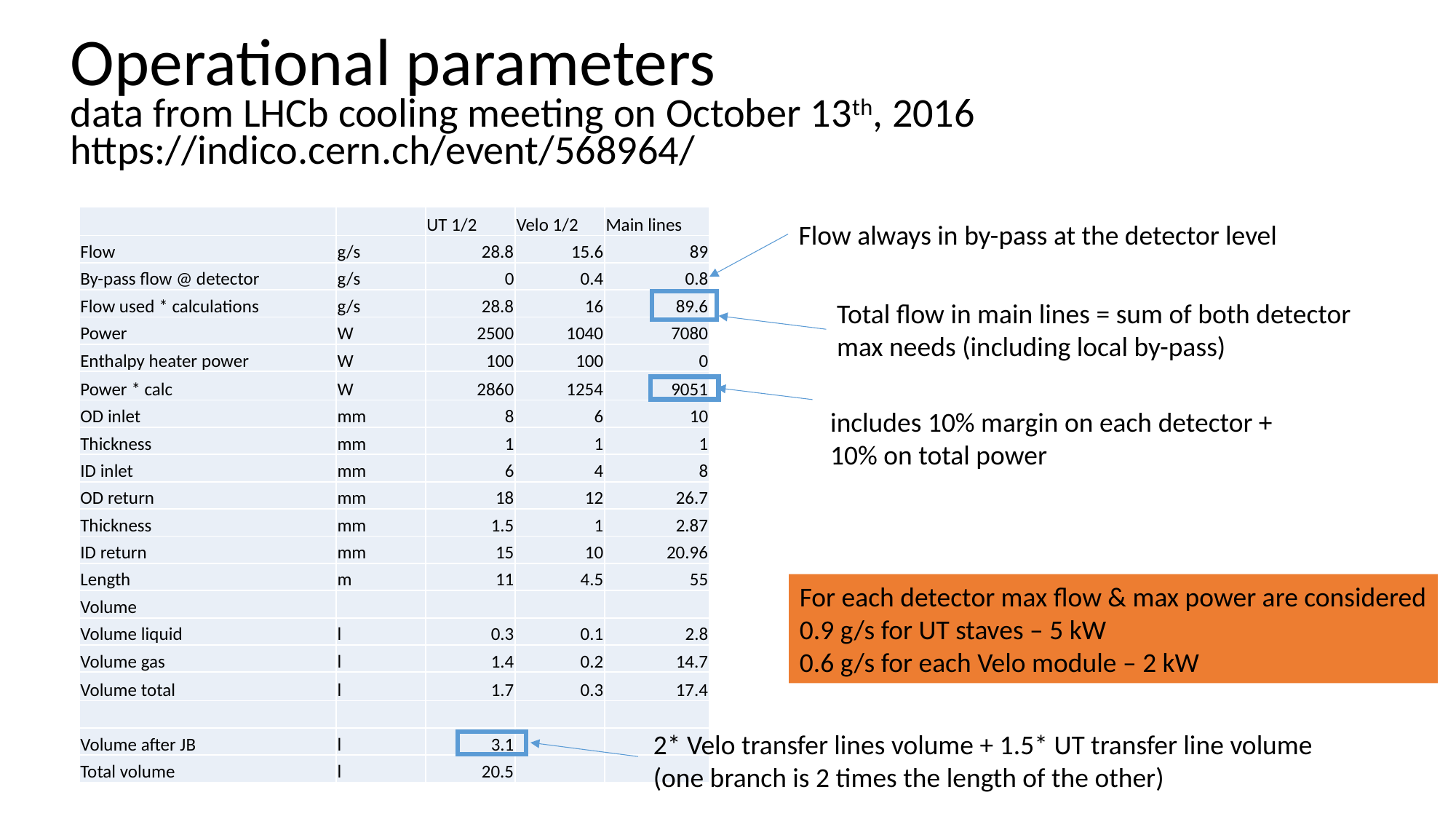

# Operational parameters data from LHCb cooling meeting on October 13th, 2016 https://indico.cern.ch/event/568964/
|  |  | UT 1/2 | Velo 1/2 | Main lines |
| --- | --- | --- | --- | --- |
| Flow | g/s | 28.8 | 15.6 | 89 |
| By-pass flow @ detector | g/s | 0 | 0.4 | 0.8 |
| Flow used \* calculations | g/s | 28.8 | 16 | 89.6 |
| Power | W | 2500 | 1040 | 7080 |
| Enthalpy heater power | W | 100 | 100 | 0 |
| Power \* calc | W | 2860 | 1254 | 9051 |
| OD inlet | mm | 8 | 6 | 10 |
| Thickness | mm | 1 | 1 | 1 |
| ID inlet | mm | 6 | 4 | 8 |
| OD return | mm | 18 | 12 | 26.7 |
| Thickness | mm | 1.5 | 1 | 2.87 |
| ID return | mm | 15 | 10 | 20.96 |
| Length | m | 11 | 4.5 | 55 |
| Volume |  |  |  |  |
| Volume liquid | l | 0.3 | 0.1 | 2.8 |
| Volume gas | l | 1.4 | 0.2 | 14.7 |
| Volume total | l | 1.7 | 0.3 | 17.4 |
|  |  |  |  |  |
| Volume after JB | l | 3.1 |  |  |
| Total volume | l | 20.5 |  |  |
Flow always in by-pass at the detector level

Total flow in main lines = sum of both detector max needs (including local by-pass)

includes 10% margin on each detector + 10% on total power
For each detector max flow & max power are considered
0.9 g/s for UT staves – 5 kW
0.6 g/s for each Velo module – 2 kW
2* Velo transfer lines volume + 1.5* UT transfer line volume (one branch is 2 times the length of the other)